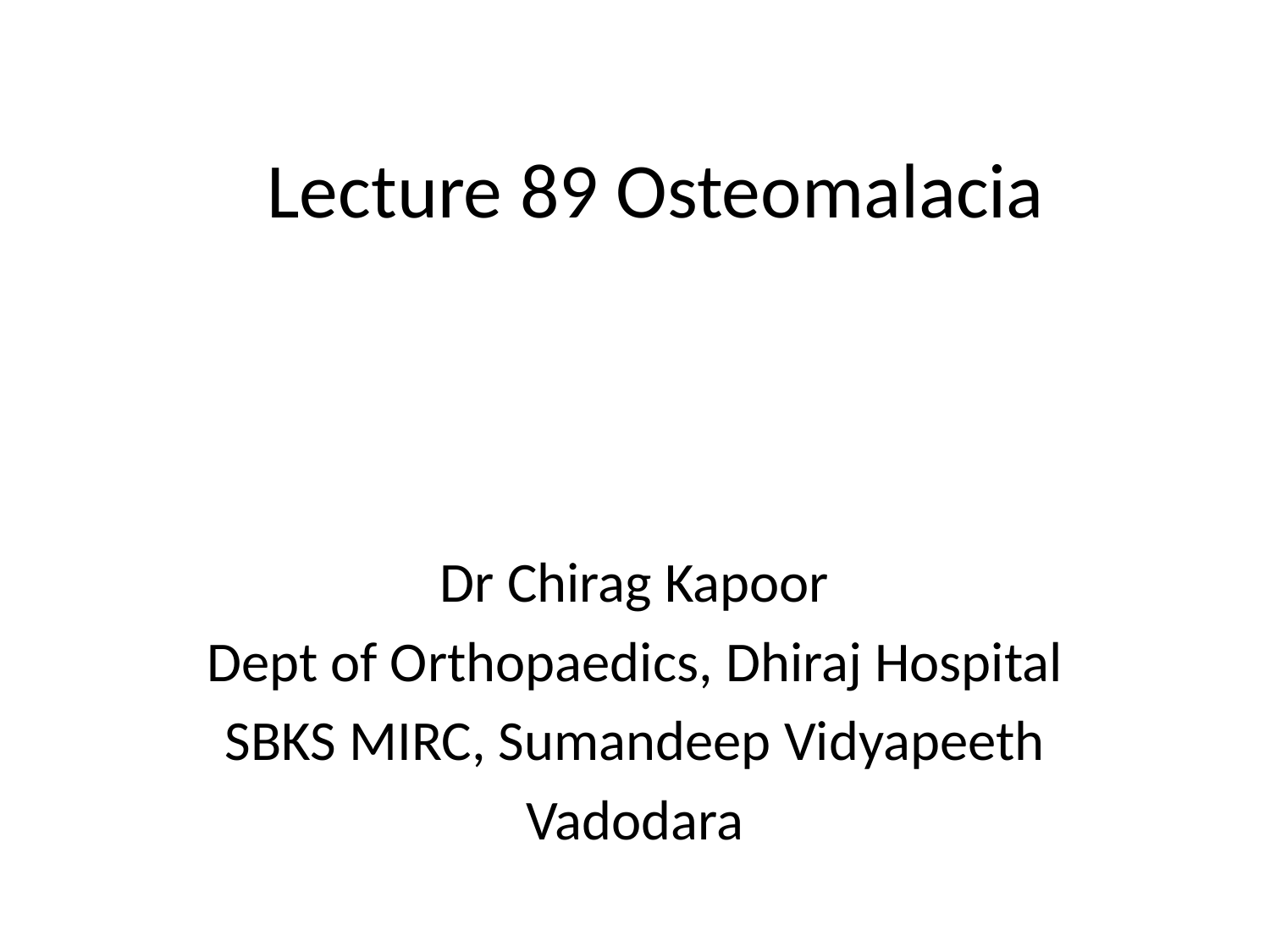

# Lecture 89 Osteomalacia
Dr Chirag Kapoor
Dept of Orthopaedics, Dhiraj Hospital
SBKS MIRC, Sumandeep Vidyapeeth
Vadodara